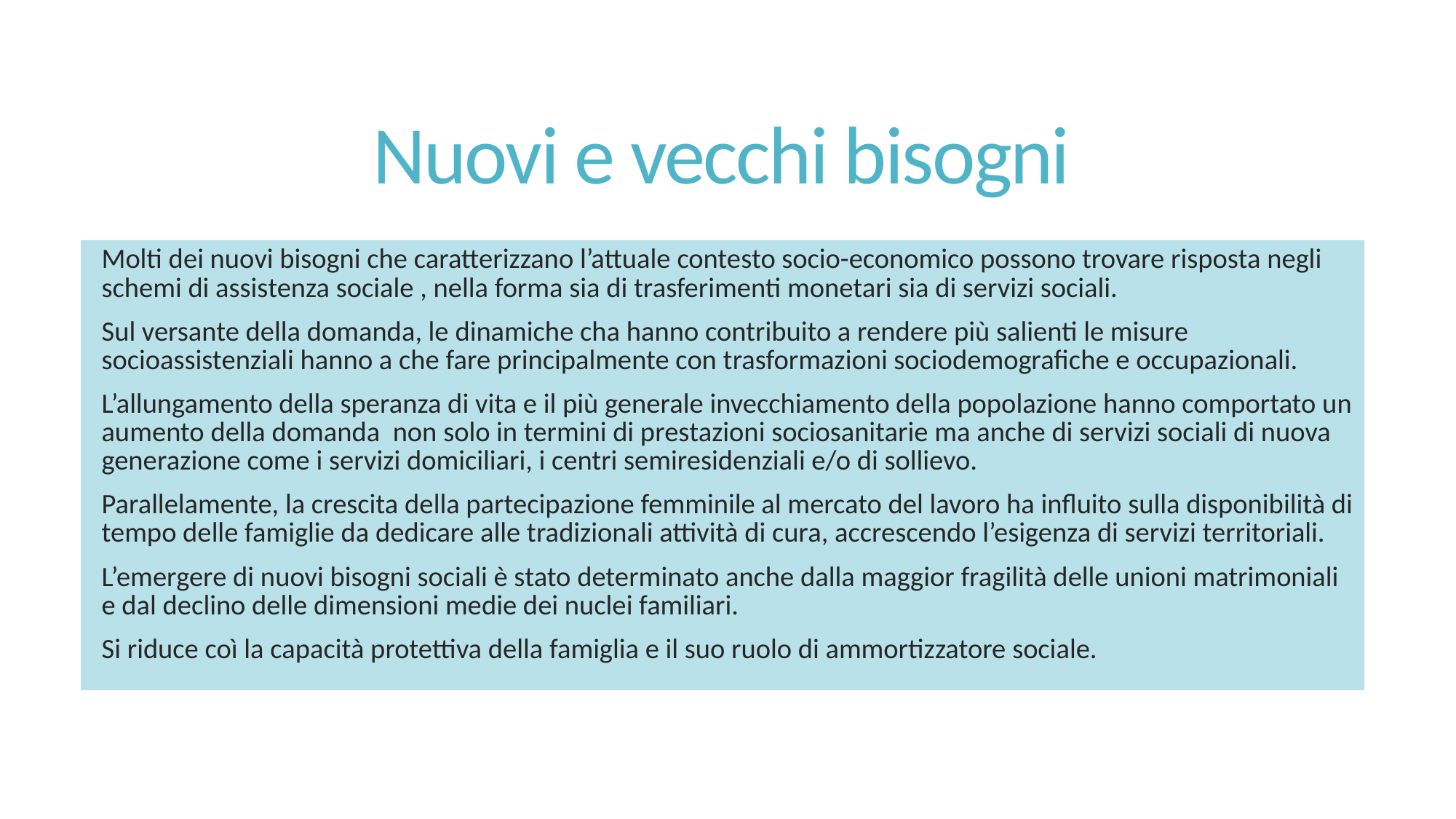

# Nuovi e vecchi bisogni
Molti dei nuovi bisogni che caratterizzano l’attuale contesto socio-economico possono trovare risposta negli schemi di assistenza sociale , nella forma sia di trasferimenti monetari sia di servizi sociali.
Sul versante della domanda, le dinamiche cha hanno contribuito a rendere più salienti le misure socioassistenziali hanno a che fare principalmente con trasformazioni sociodemografiche e occupazionali.
L’allungamento della speranza di vita e il più generale invecchiamento della popolazione hanno comportato un aumento della domanda  non solo in termini di prestazioni sociosanitarie ma anche di servizi sociali di nuova generazione come i servizi domiciliari, i centri semiresidenziali e/o di sollievo.
Parallelamente, la crescita della partecipazione femminile al mercato del lavoro ha influito sulla disponibilità di tempo delle famiglie da dedicare alle tradizionali attività di cura, accrescendo l’esigenza di servizi territoriali.
L’emergere di nuovi bisogni sociali è stato determinato anche dalla maggior fragilità delle unioni matrimoniali e dal declino delle dimensioni medie dei nuclei familiari.
Si riduce coì la capacità protettiva della famiglia e il suo ruolo di ammortizzatore sociale.